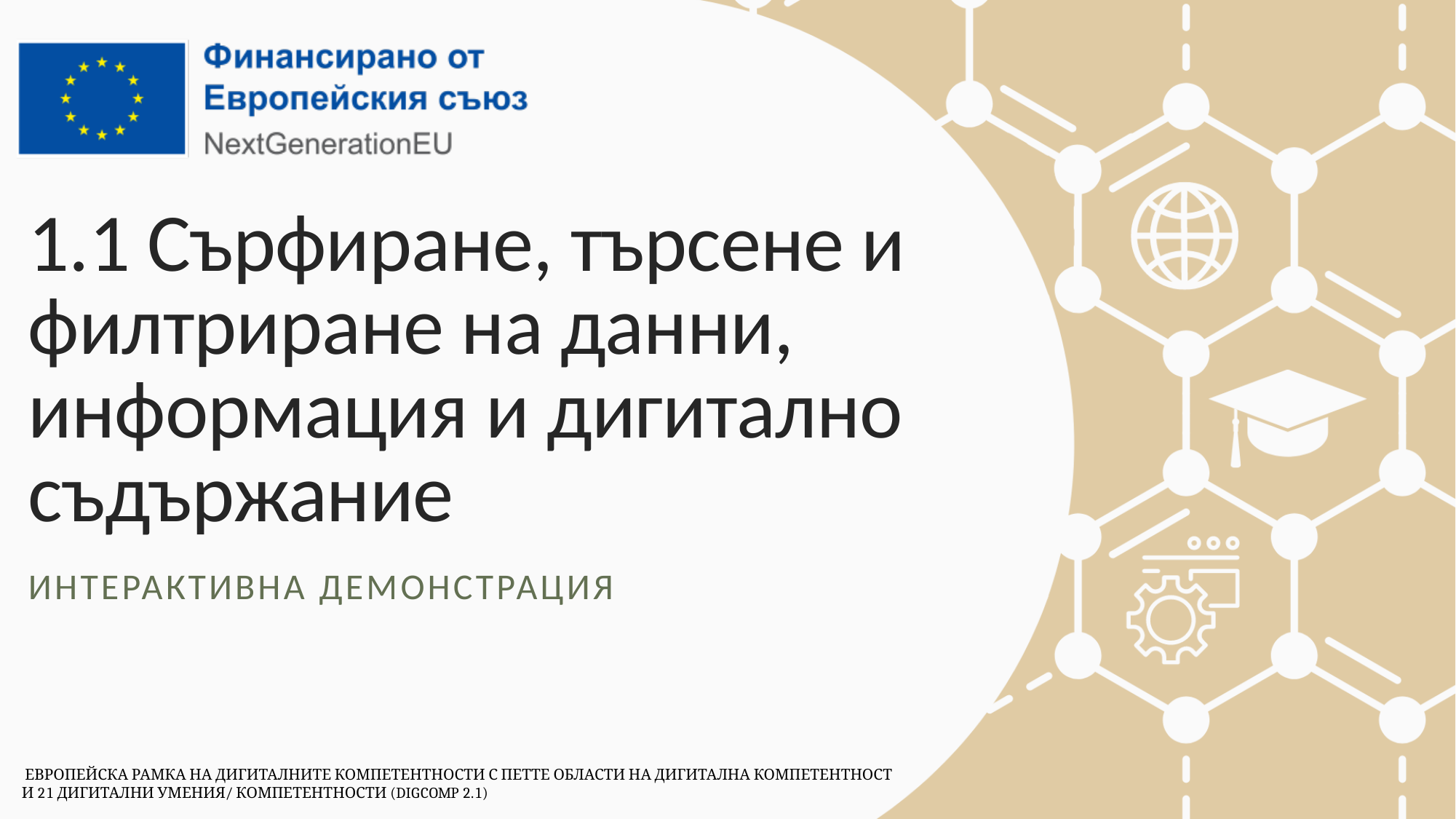

# 1.1 Сърфиране, търсене и филтриране на данни, информация и дигитално съдържание
Интерактивна демонстрация
 Европейска Рамка на дигиталните компетентности с петте области на дигитална компетентност
и 21 дигитални умения/ компетентности (DigComp 2.1)